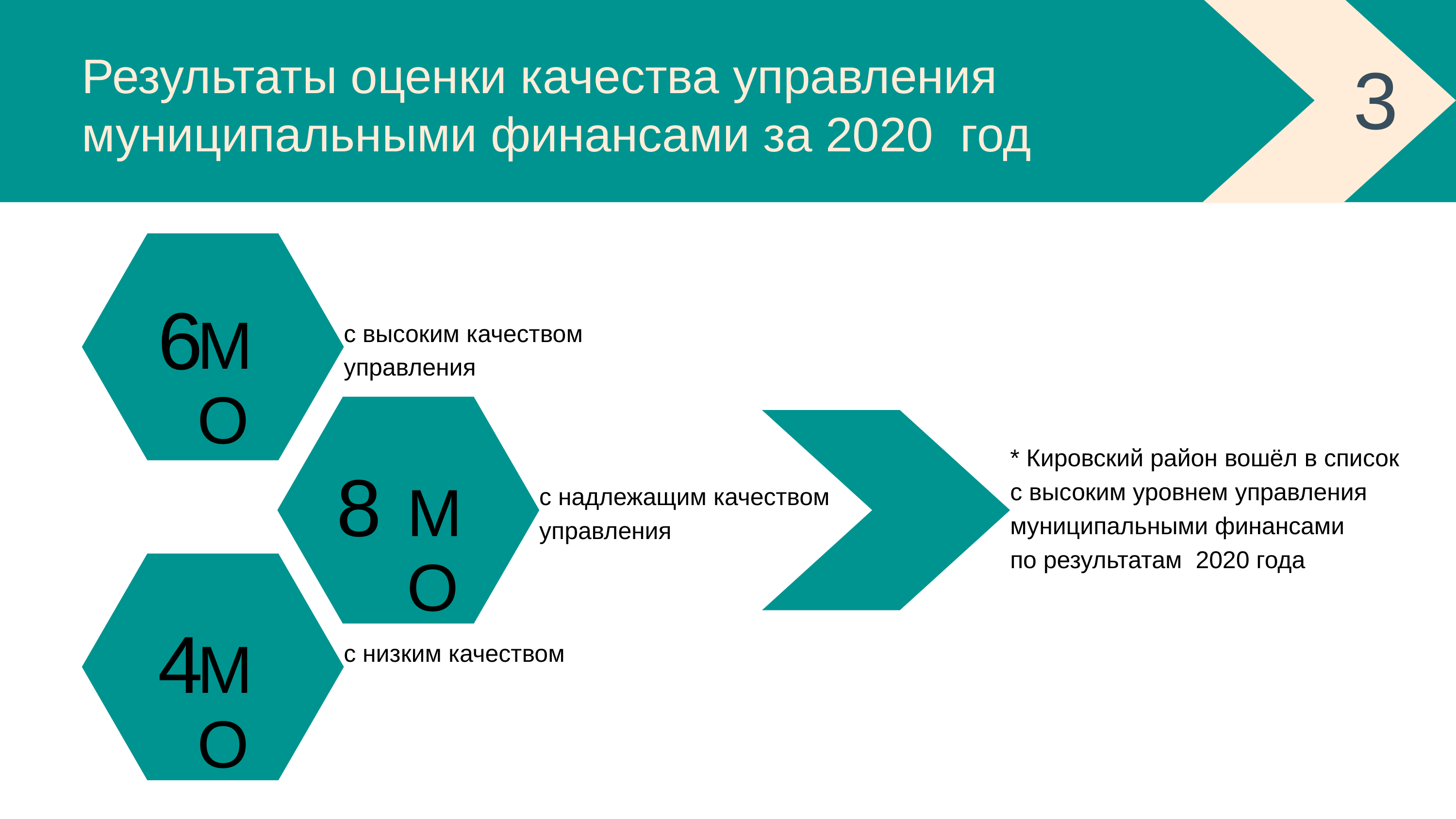

Результаты оценки качества управления муниципальными финансами за 2020  год
3

6
МО
с высоким качеством
управления

* Кировский район вошёл в список
с высоким уровнем управления муниципальными финансами
по результатам  2020 года

8
МО
с надлежащим качеством
управления

4
МО
с низким качеством                                                                                                                                                                                                                                                                                                                                                                                                                                                                                                                                                                                                                                                                                                                                                                                                                                                                                                                                                                                                                                                                                                                                                                                                                                                                                                                                                                                                                                                                                                                                                                                                                                                                                                                  управления